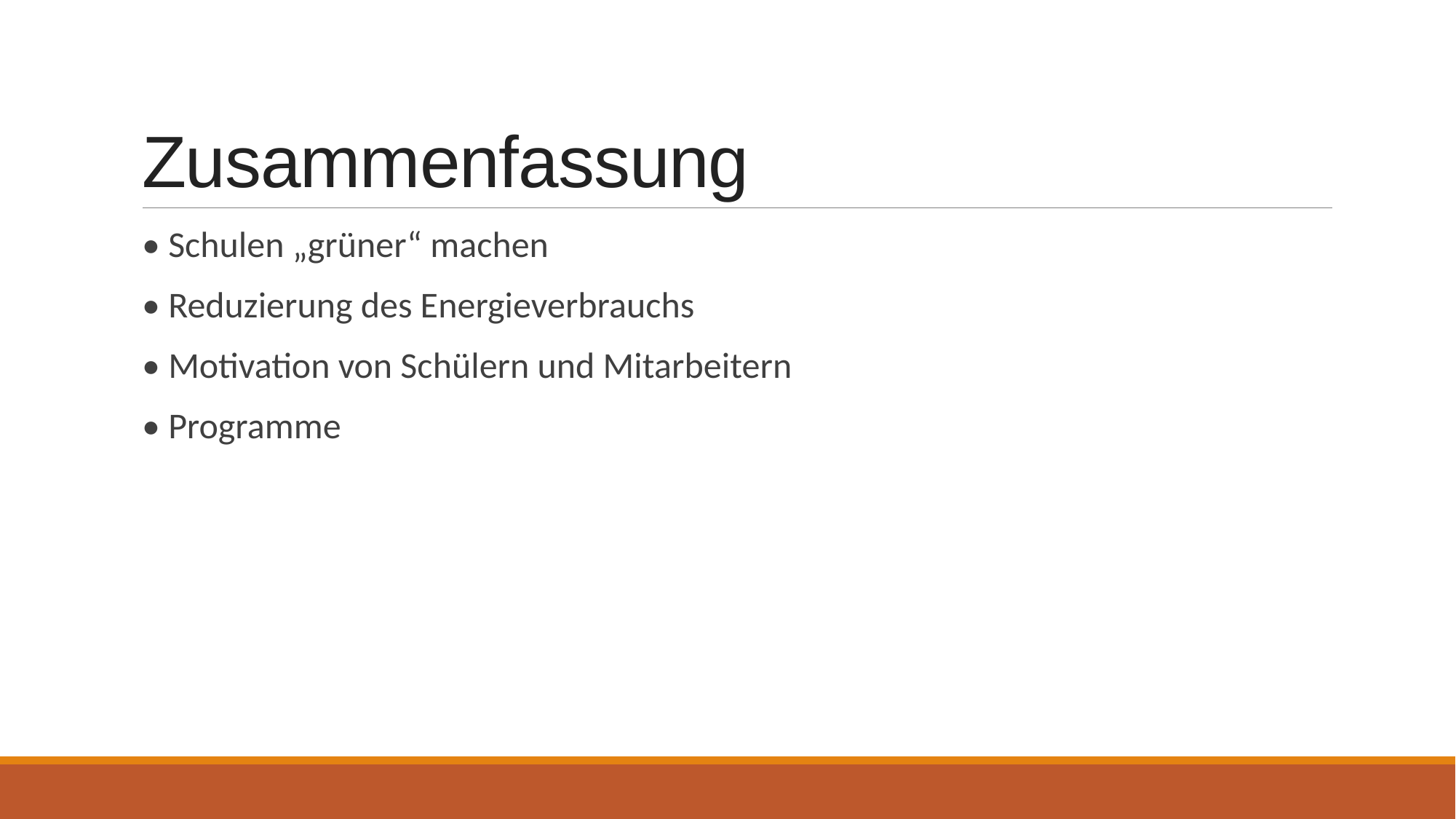

# Zusammenfassung
• Schulen „grüner“ machen
• Reduzierung des Energieverbrauchs
• Motivation von Schülern und Mitarbeitern
• Programme